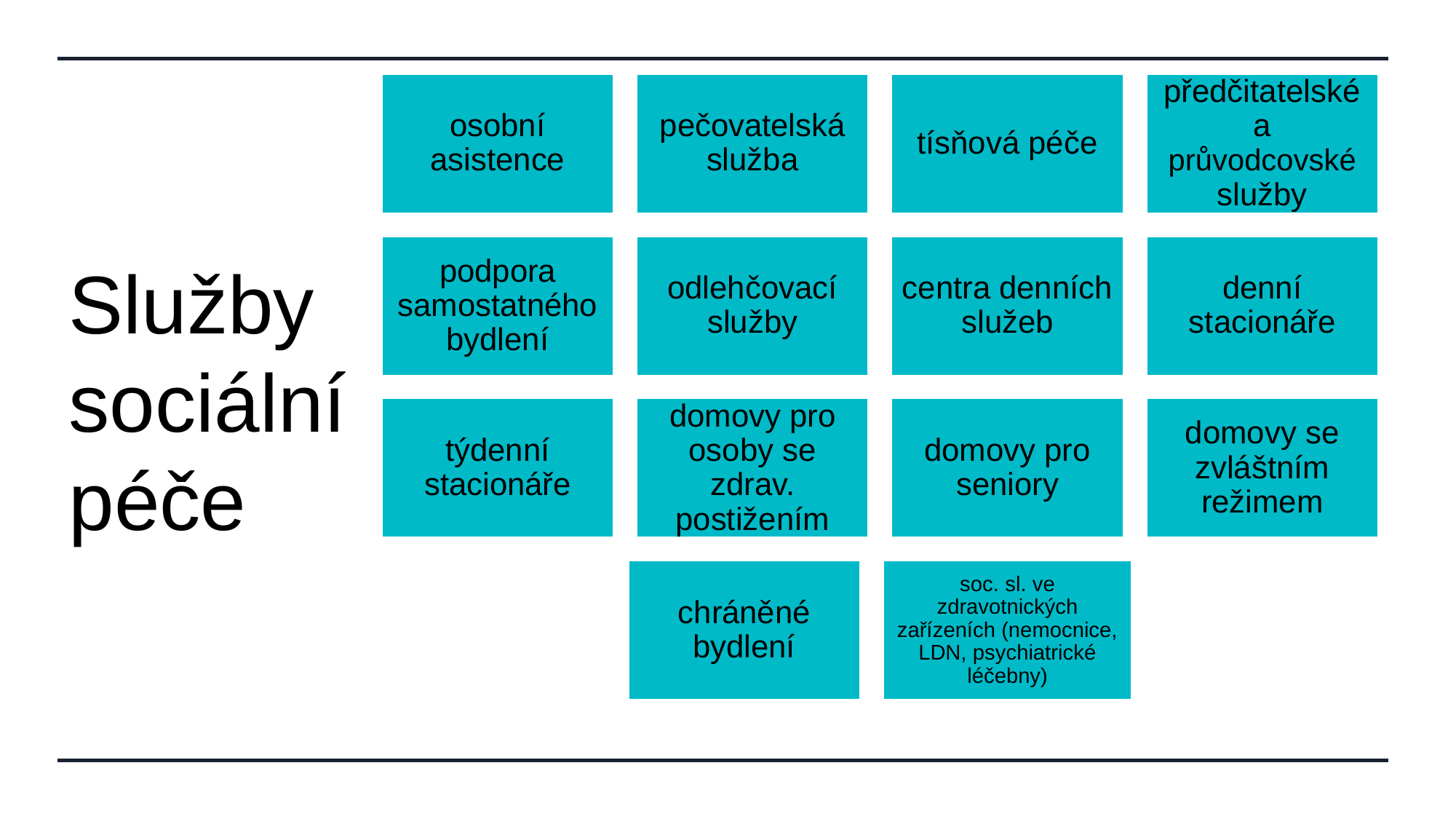

osobní asistence
pečovatelská služba
tísňová péče
předčitatelské a průvodcovské služby
podpora samostatného bydlení
odlehčovací služby
centra denních služeb
denní stacionáře
týdenní stacionáře
domovy pro osoby se zdrav. postižením
domovy pro seniory
domovy se zvláštním režimem
chráněné bydlení
soc. sl. ve zdravotnických zařízeních (nemocnice, LDN, psychiatrické léčebny)
# Služby sociální péče